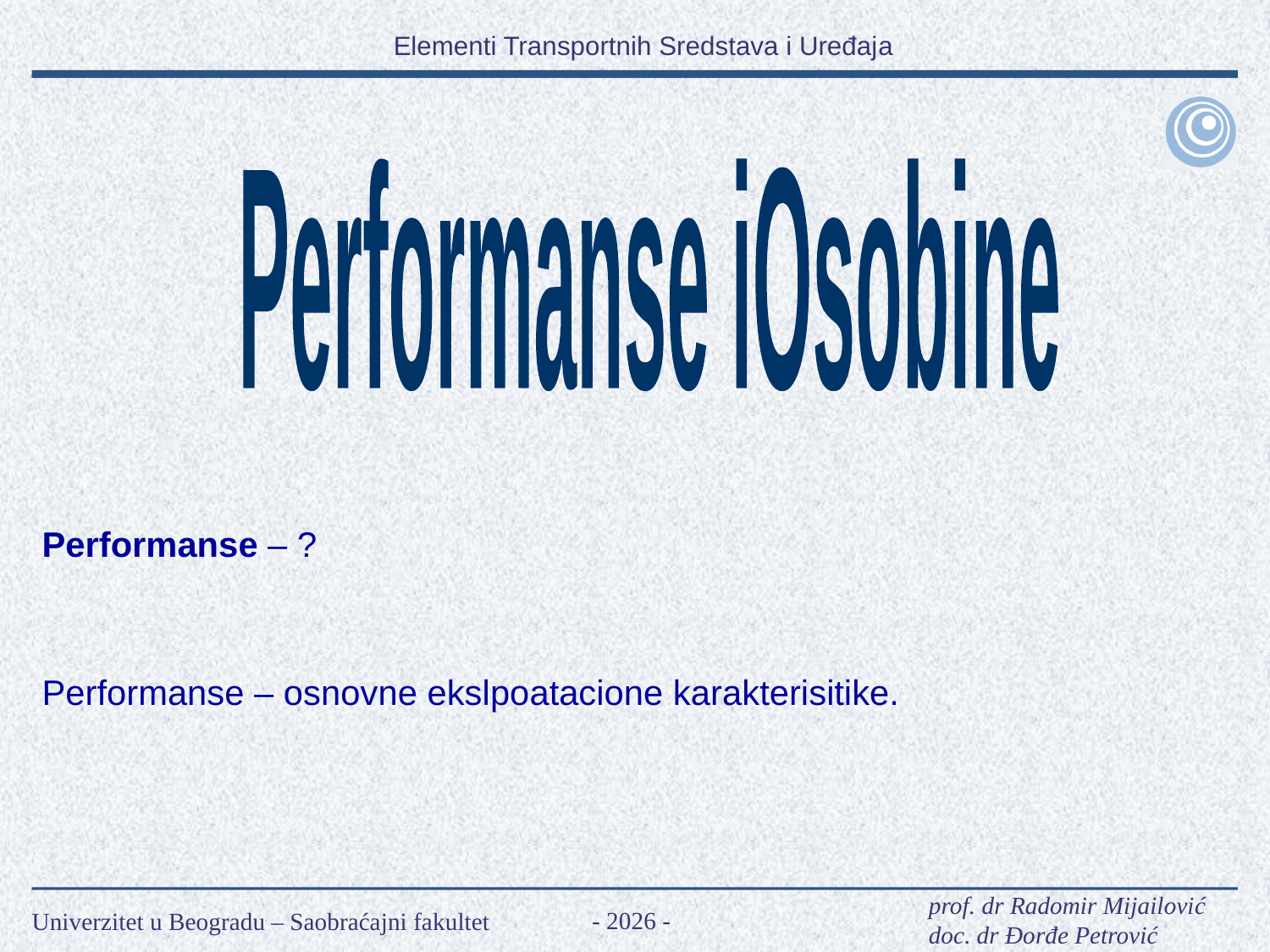

Performanse i
Osobine
Performanse – ?
Performanse – osnovne ekslpoatacione karakterisitike.